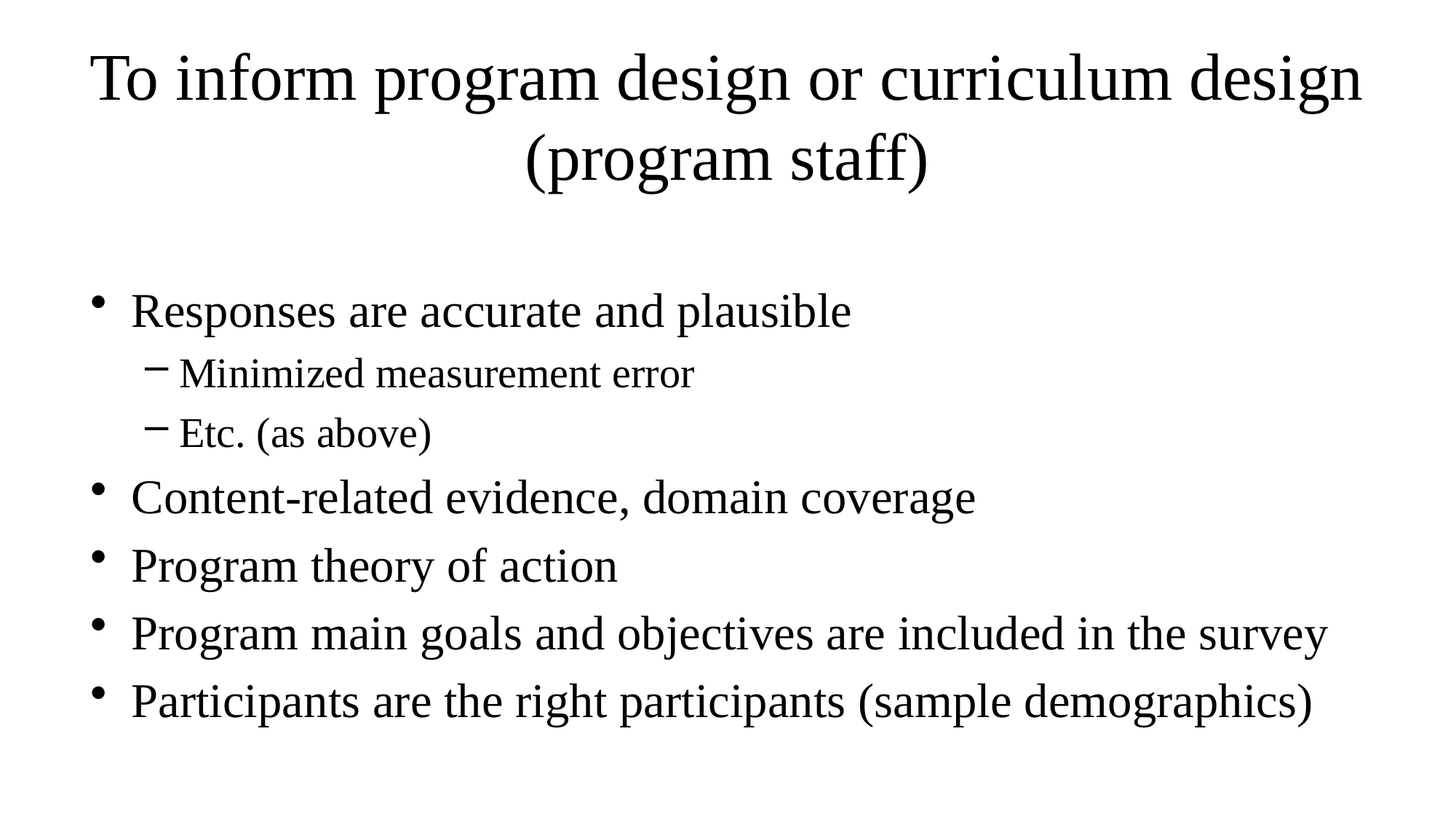

# To inform program design or curriculum design (program staff)
Responses are accurate and plausible
Minimized measurement error
Etc. (as above)
Content-related evidence, domain coverage
Program theory of action
Program main goals and objectives are included in the survey
Participants are the right participants (sample demographics)